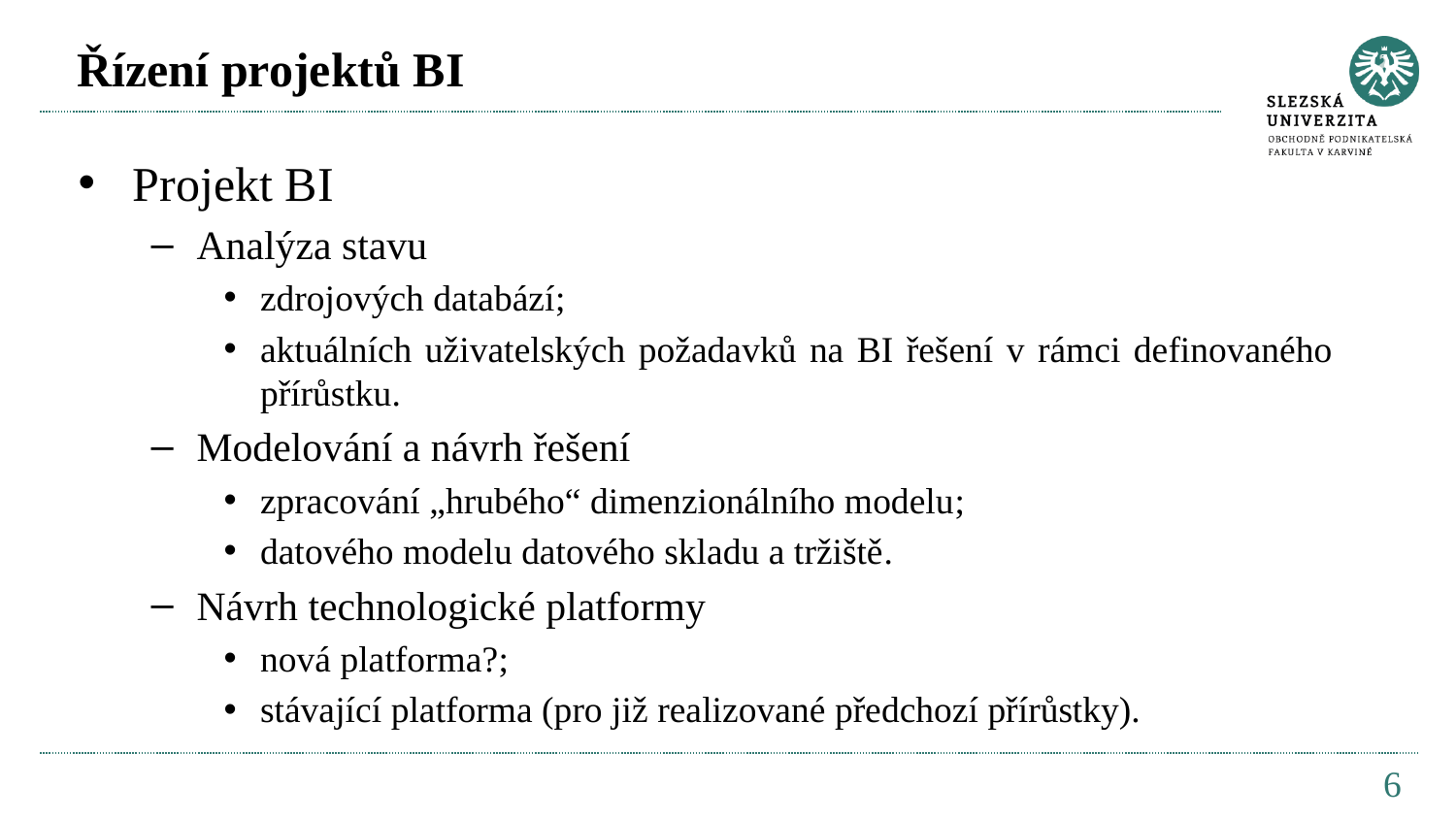

# Řízení projektů BI
Projekt BI
Analýza stavu
zdrojových databází;
aktuálních uživatelských požadavků na BI řešení v rámci definovaného přírůstku.
Modelování a návrh řešení
zpracování „hrubého“ dimenzionálního modelu;
datového modelu datového skladu a tržiště.
Návrh technologické platformy
nová platforma?;
stávající platforma (pro již realizované předchozí přírůstky).

6